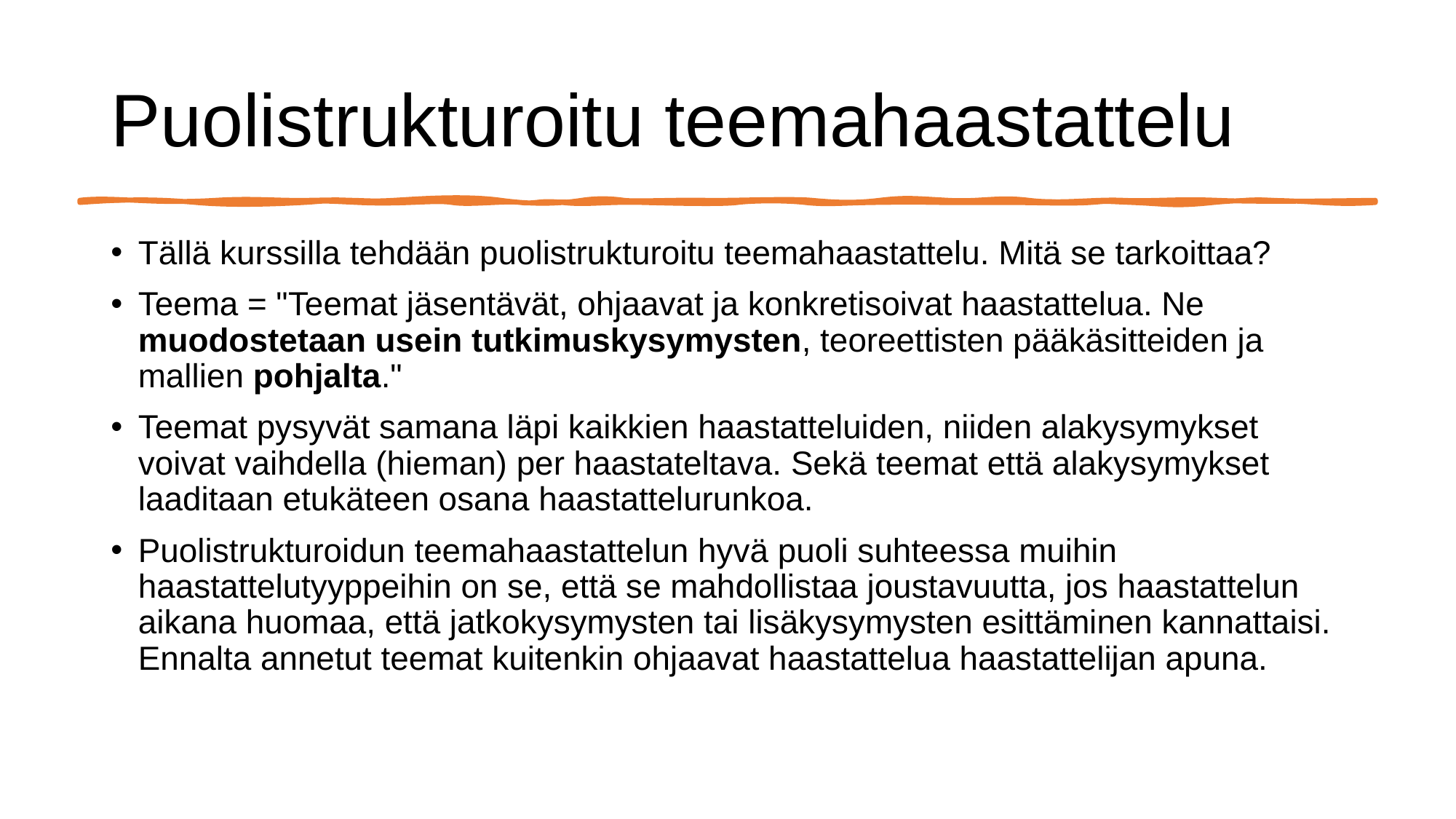

# Puolistrukturoitu teemahaastattelu

Tällä kurssilla tehdään puolistrukturoitu teemahaastattelu. Mitä se tarkoittaa?
Teema = "Teemat jäsentävät, ohjaavat ja konkretisoivat haastattelua. Ne muodostetaan usein tutkimuskysymysten, teoreettisten pääkäsitteiden ja mallien pohjalta."
Teemat pysyvät samana läpi kaikkien haastatteluiden, niiden alakysymykset voivat vaihdella (hieman) per haastateltava. Sekä teemat että alakysymykset laaditaan etukäteen osana haastattelurunkoa.
Puolistrukturoidun teemahaastattelun hyvä puoli suhteessa muihin haastattelutyyppeihin on se, että se mahdollistaa joustavuutta, jos haastattelun aikana huomaa, että jatkokysymysten tai lisäkysymysten esittäminen kannattaisi. Ennalta annetut teemat kuitenkin ohjaavat haastattelua haastattelijan apuna.